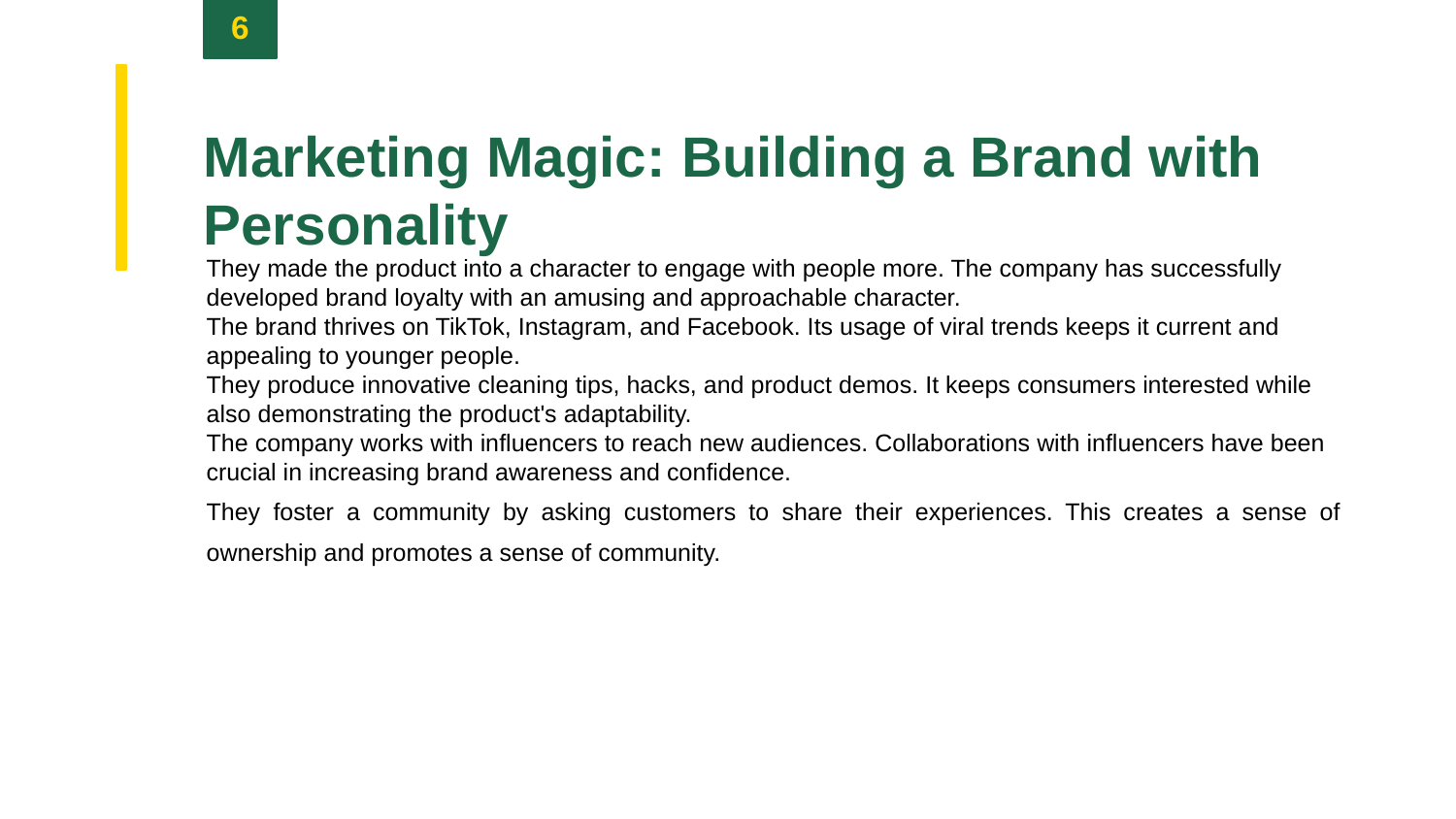

6

Marketing Magic: Building a Brand with Personality
They made the product into a character to engage with people more. The company has successfully developed brand loyalty with an amusing and approachable character.
The brand thrives on TikTok, Instagram, and Facebook. Its usage of viral trends keeps it current and appealing to younger people.
They produce innovative cleaning tips, hacks, and product demos. It keeps consumers interested while also demonstrating the product's adaptability.
The company works with influencers to reach new audiences. Collaborations with influencers have been crucial in increasing brand awareness and confidence.
They foster a community by asking customers to share their experiences. This creates a sense of ownership and promotes a sense of community.